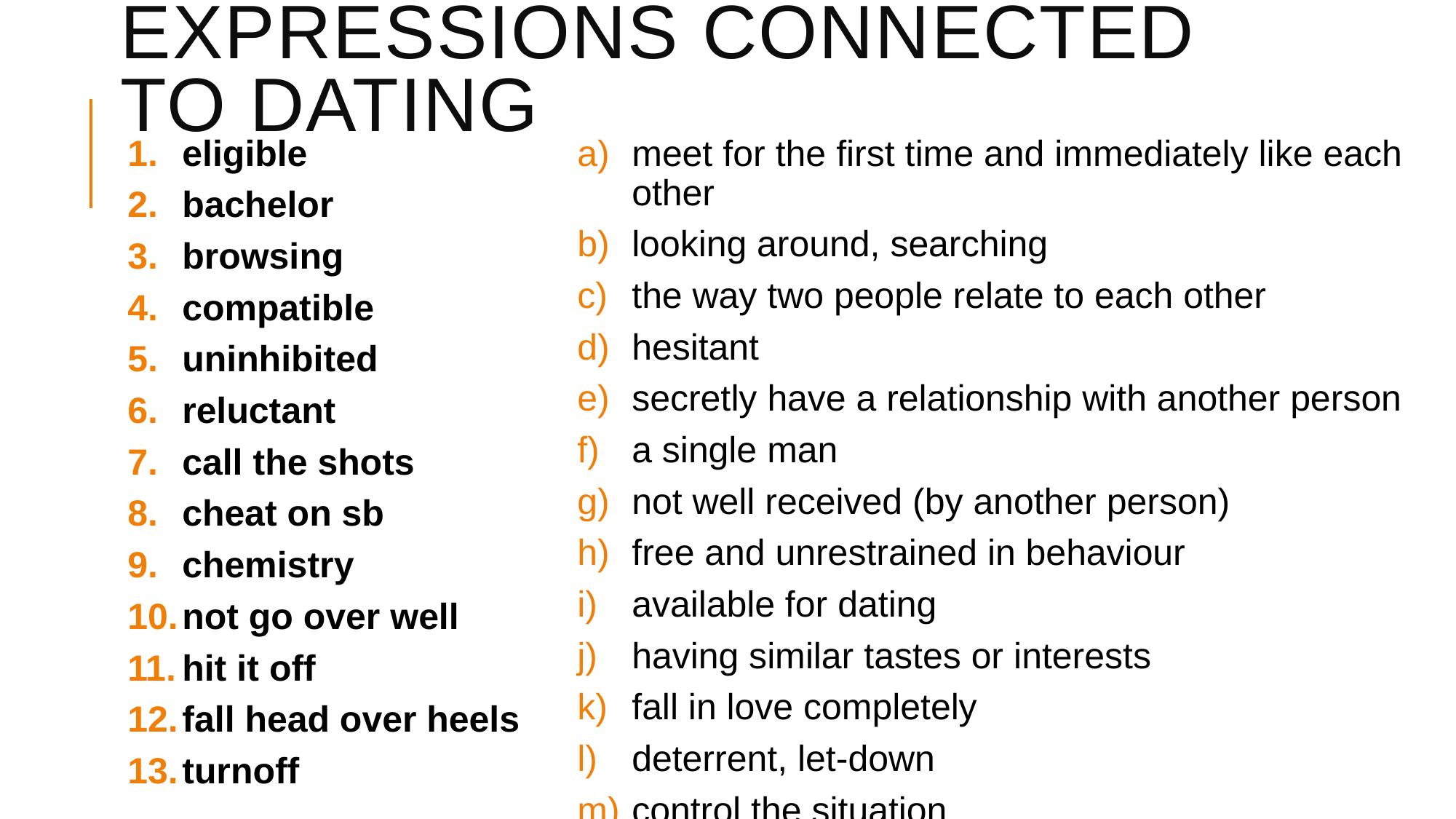

# Expressions connected to dating
eligible
bachelor
browsing
compatible
uninhibited
reluctant
call the shots
cheat on sb
chemistry
not go over well
hit it off
fall head over heels
turnoff
meet for the first time and immediately like each other
looking around, searching
the way two people relate to each other
hesitant
secretly have a relationship with another person
a single man
not well received (by another person)
free and unrestrained in behaviour
available for dating
having similar tastes or interests
fall in love completely
deterrent, let-down
control the situation